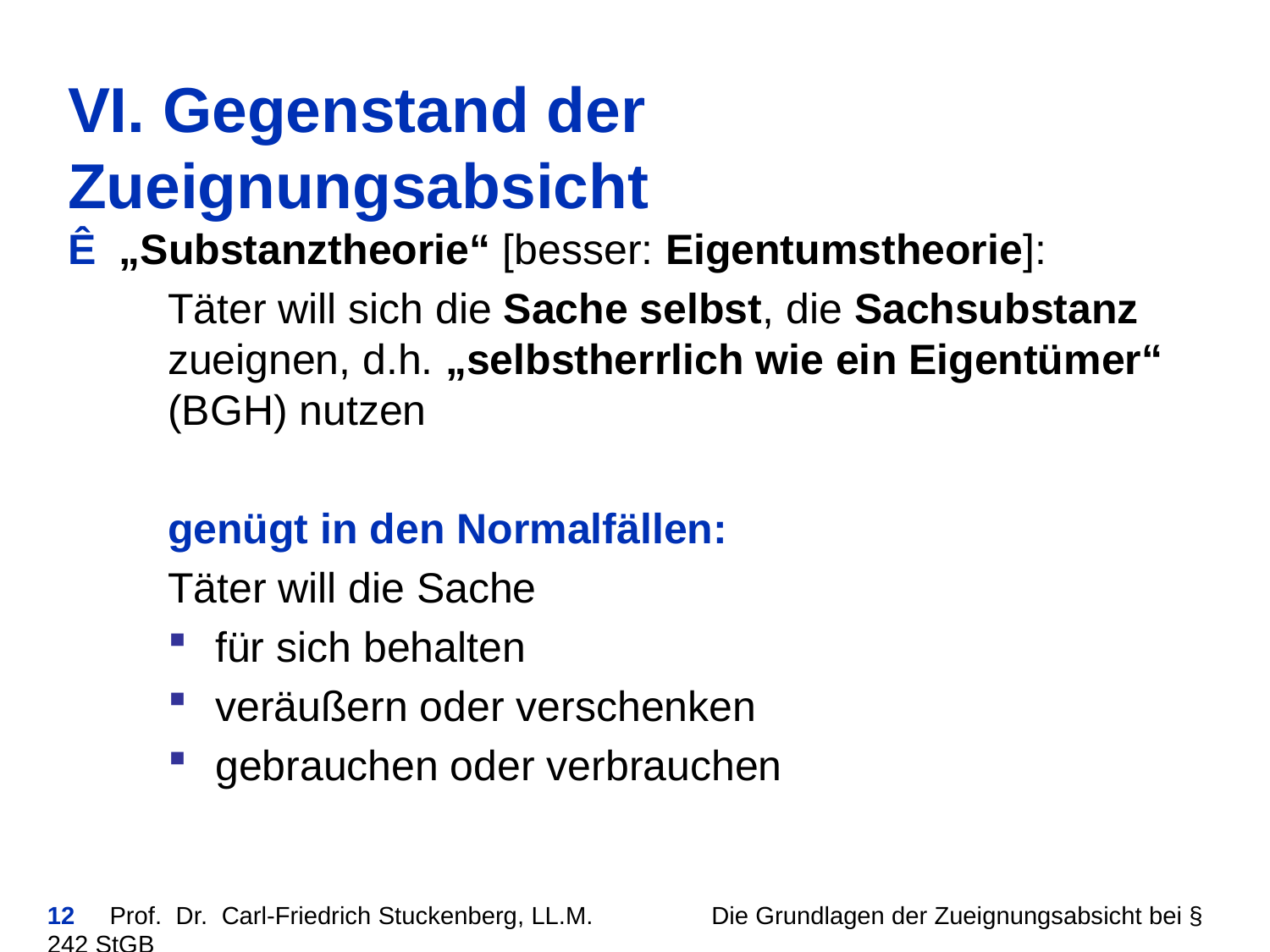

VI. Gegenstand der Zueignungsabsicht
Ê  „Substanztheorie“ [besser: Eigentumstheorie]:
Täter will sich die Sache selbst, die Sachsubstanz  zueignen, d.h. „selbstherrlich wie ein Eigentümer“ (BGH) nutzen

genügt in den Normalfällen:
Täter will die Sache
für sich behalten
veräußern oder verschenken
gebrauchen oder verbrauchen